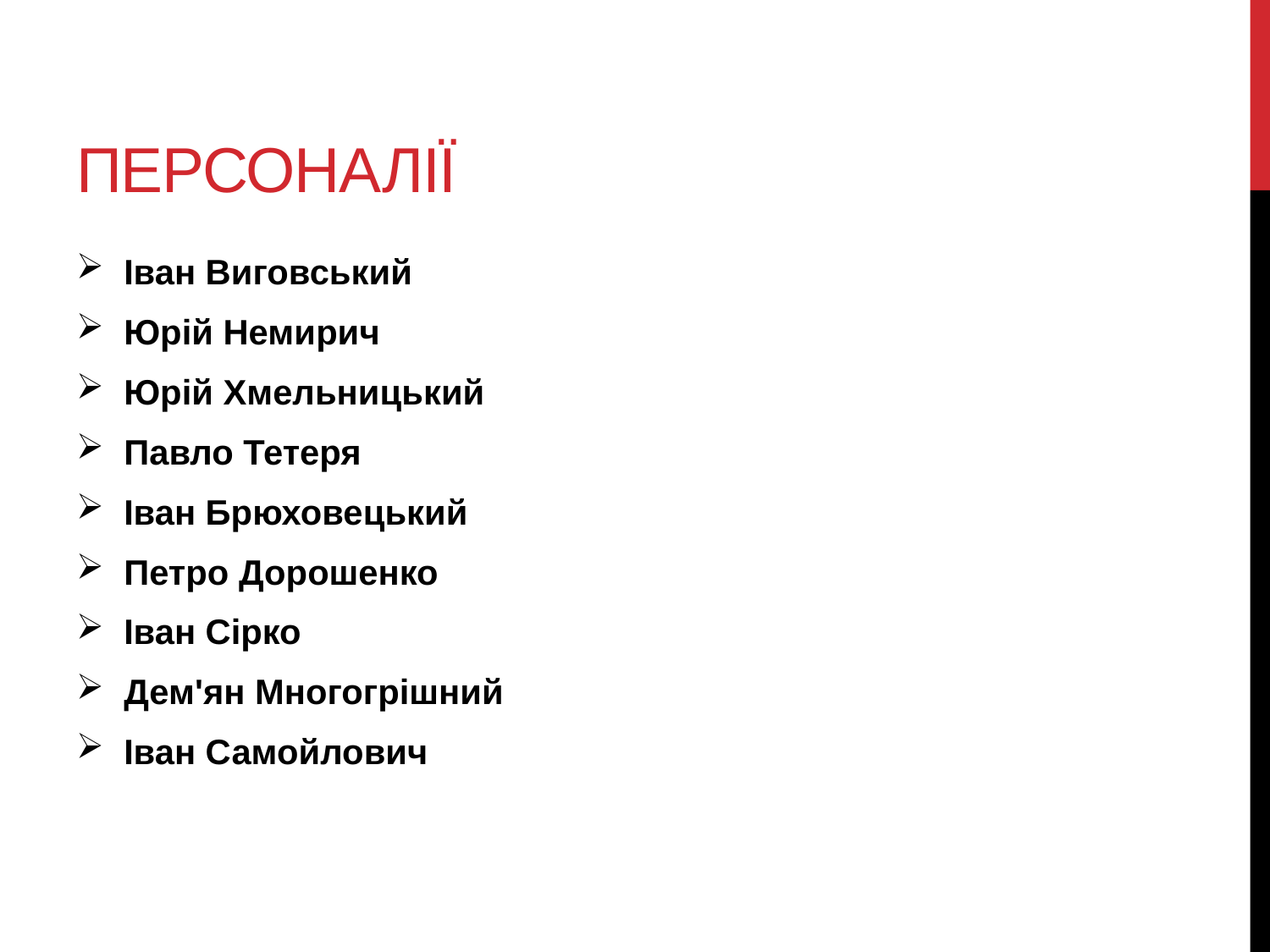

# Персоналії
Іван Виговський
Юрій Немирич
Юрій Хмельницький
Павло Тетеря
Іван Брюховецький
Петро Дорошенко
Іван Сірко
Дем'ян Многогрішний
Іван Самойлович